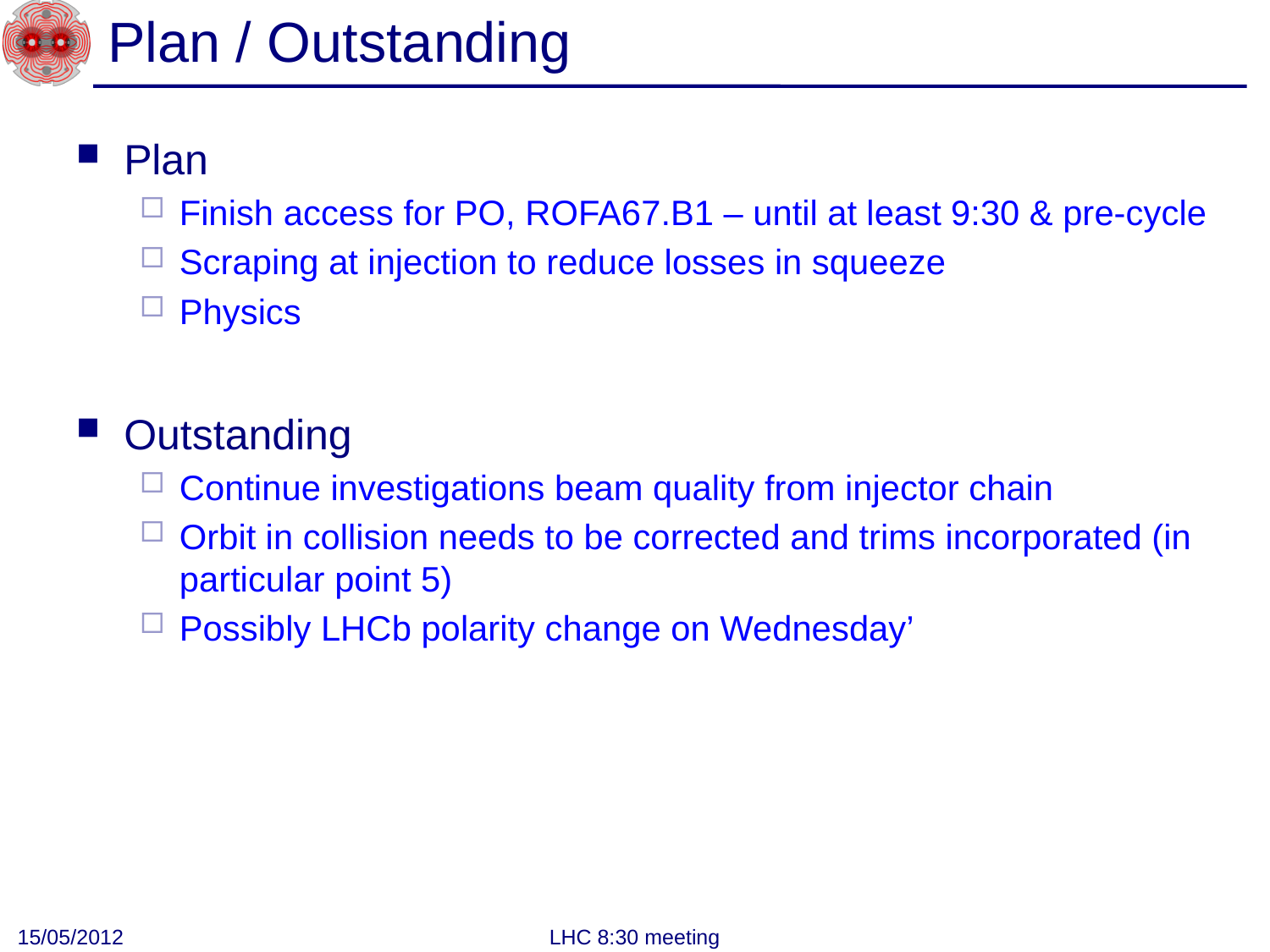

# Plan / Outstanding
Plan
Finish access for PO, ROFA67.B1 – until at least 9:30 & pre-cycle
Scraping at injection to reduce losses in squeeze
Physics

Outstanding
Continue investigations beam quality from injector chain
Orbit in collision needs to be corrected and trims incorporated (in particular point 5)
Possibly LHCb polarity change on Wednesday’
15/05/2012
LHC 8:30 meeting